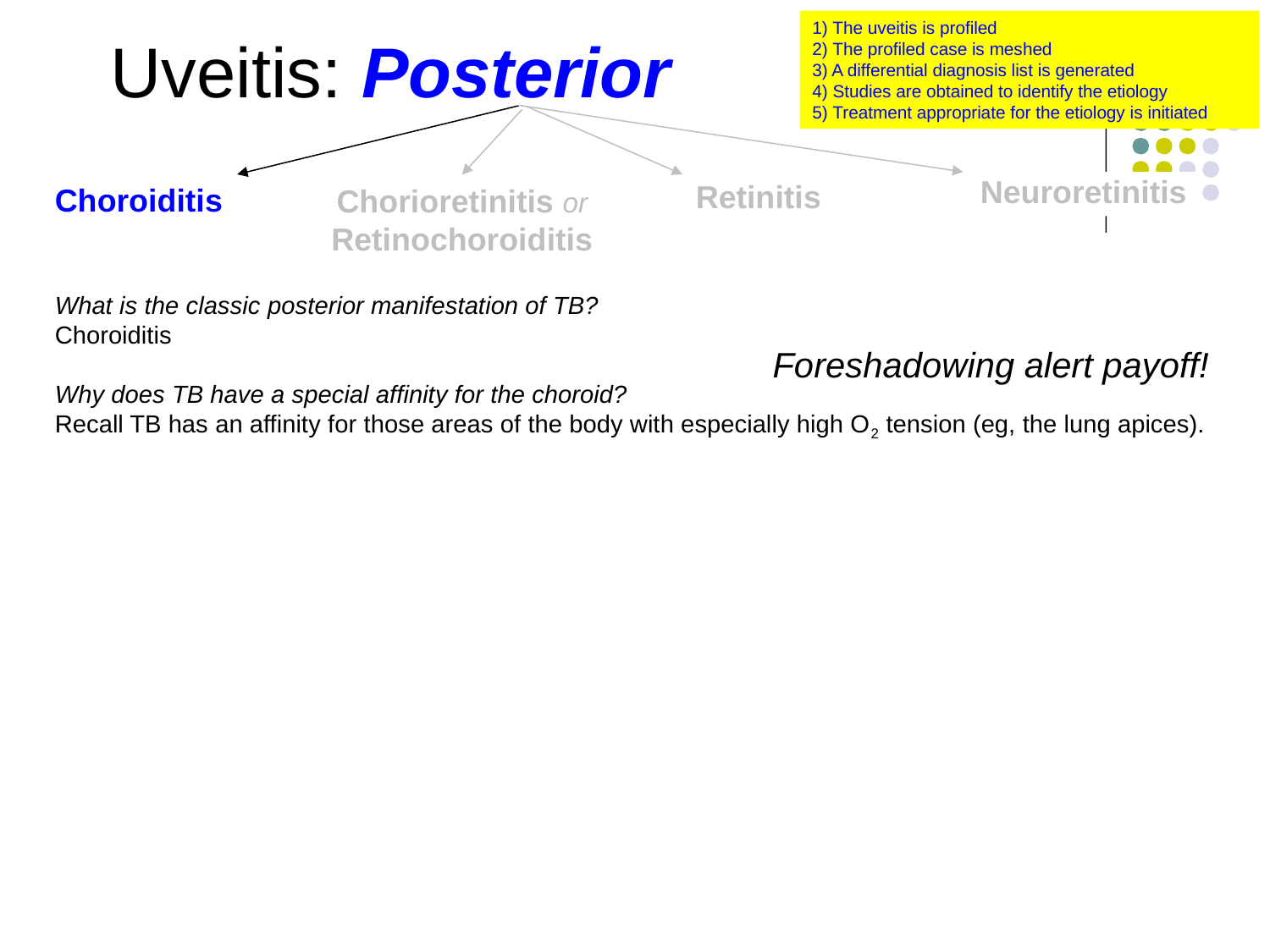

1) The uveitis is profiled
2) The profiled case is meshed
3) A differential diagnosis list is generated
4) Studies are obtained to identify the etiology
5) Treatment appropriate for the etiology is initiated
Uveitis: Posterior

Neuroretinitis
Choroiditis
Chorioretinitis or
Retinochoroiditis
Retinitis
What is the classic posterior manifestation of TB?
Choroiditis

Why does TB have a special affinity for the choroid?
Recall TB has an affinity for those areas of the body with especially high O2 tension (eg, the lung apices).
Foreshadowing alert payoff!